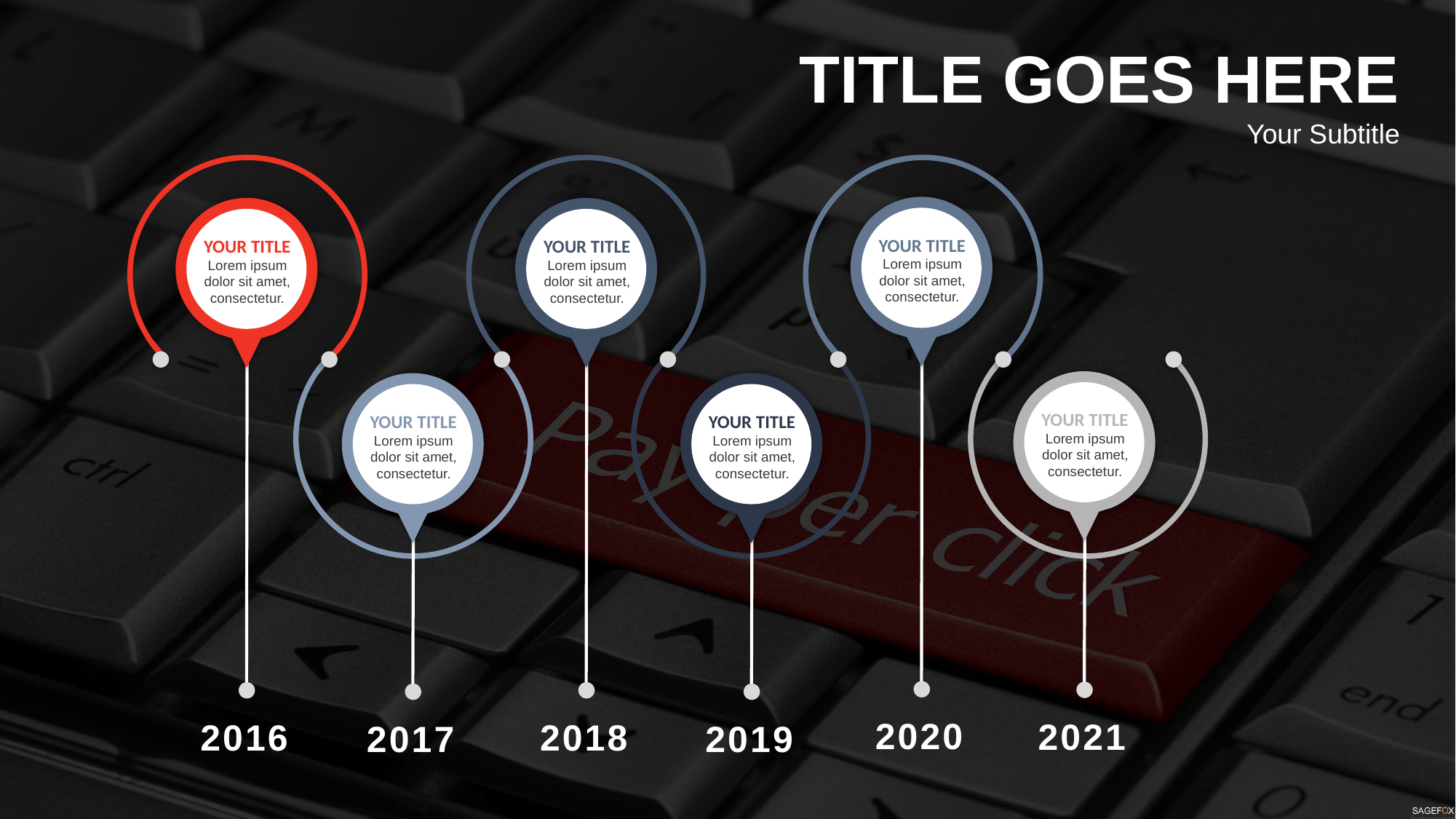

TITLE GOES HERE
Your Subtitle

YOUR TITLE
Lorem ipsum dolor sit amet, consectetur.
YOUR TITLE
Lorem ipsum dolor sit amet, consectetur.
YOUR TITLE
Lorem ipsum dolor sit amet, consectetur.

YOUR TITLE
Lorem ipsum dolor sit amet, consectetur.
YOUR TITLE
Lorem ipsum dolor sit amet, consectetur.
YOUR TITLE
Lorem ipsum dolor sit amet, consectetur.

2020
2021
2016
2018
2017
2019